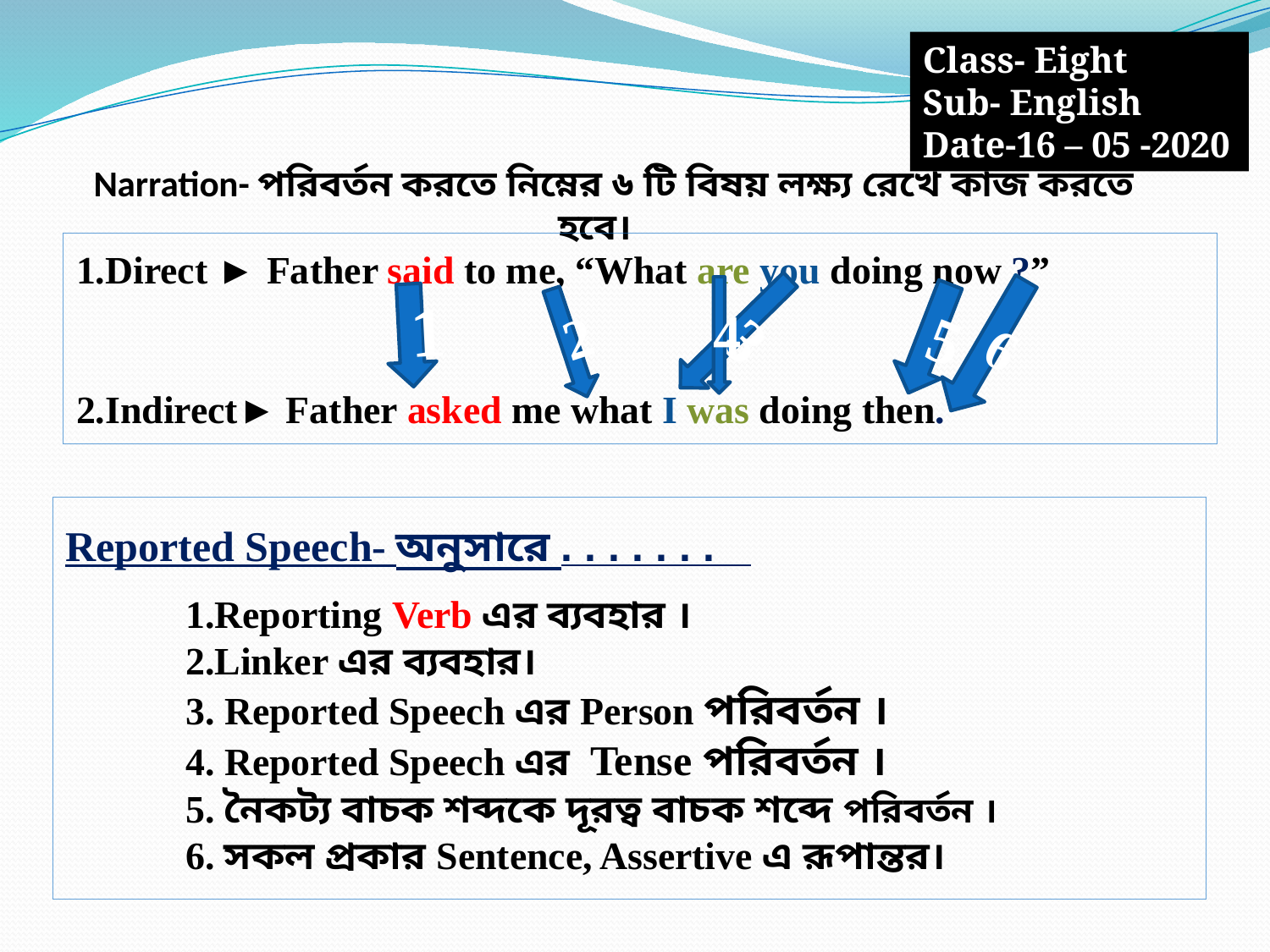

Class- Eight
Sub- English
Date-16 – 05 -2020
Narration- পরিবর্তন করতে নিম্নের ৬ টি বিষয় লক্ষ্য রেখে কাজ করতে হবে।
1.Direct ► Father said to me, “What are you doing now ?”

2.Indirect► Father asked me what I was doing then.
3
6
4
5
1
2
Reported Speech- অনুসারে . . . . . . .

	1.Reporting Verb এর ব্যবহার ।
	2.Linker এর ব্যবহার।
	3. Reported Speech এর Person পরিবর্তন ।
	4. Reported Speech এর  Tense পরিবর্তন ।
	5. নৈকট্য বাচক শব্দকে দূরত্ব বাচক শব্দে পরিবর্তন ।
	6. সকল প্রকার Sentence, Assertive এ রূপান্তর।